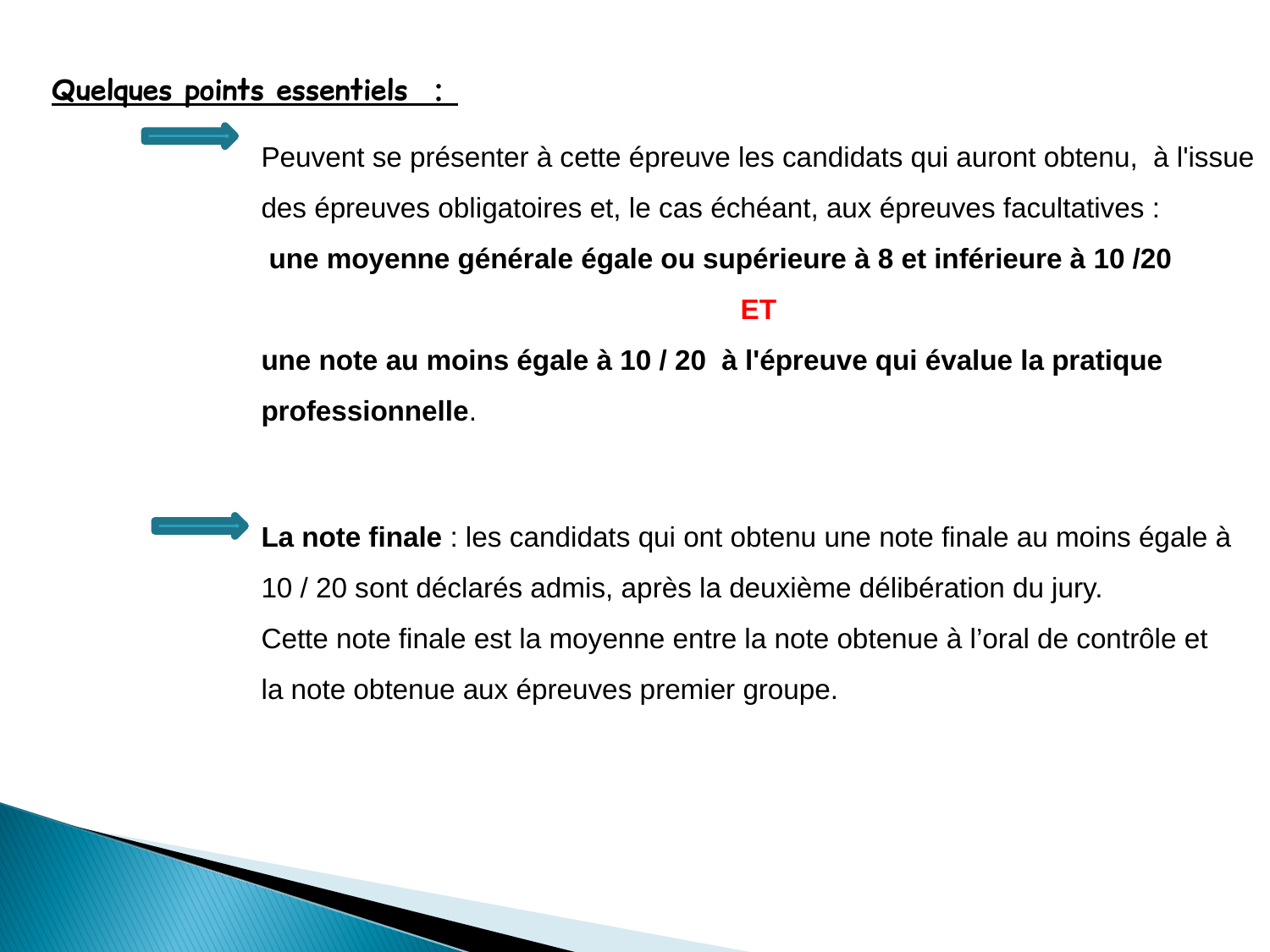

Quelques points essentiels  :

Peuvent se présenter à cette épreuve les candidats qui auront obtenu,  à l'issue des épreuves obligatoires et, le cas échéant, aux épreuves facultatives :
 une moyenne générale égale ou supérieure à 8 et inférieure à 10 /20
ET
une note au moins égale à 10 / 20  à l'épreuve qui évalue la pratique professionnelle.

La note finale : les candidats qui ont obtenu une note finale au moins égale à 10 / 20 sont déclarés admis, après la deuxième délibération du jury.
Cette note finale est la moyenne entre la note obtenue à l’oral de contrôle et la note obtenue aux épreuves premier groupe.